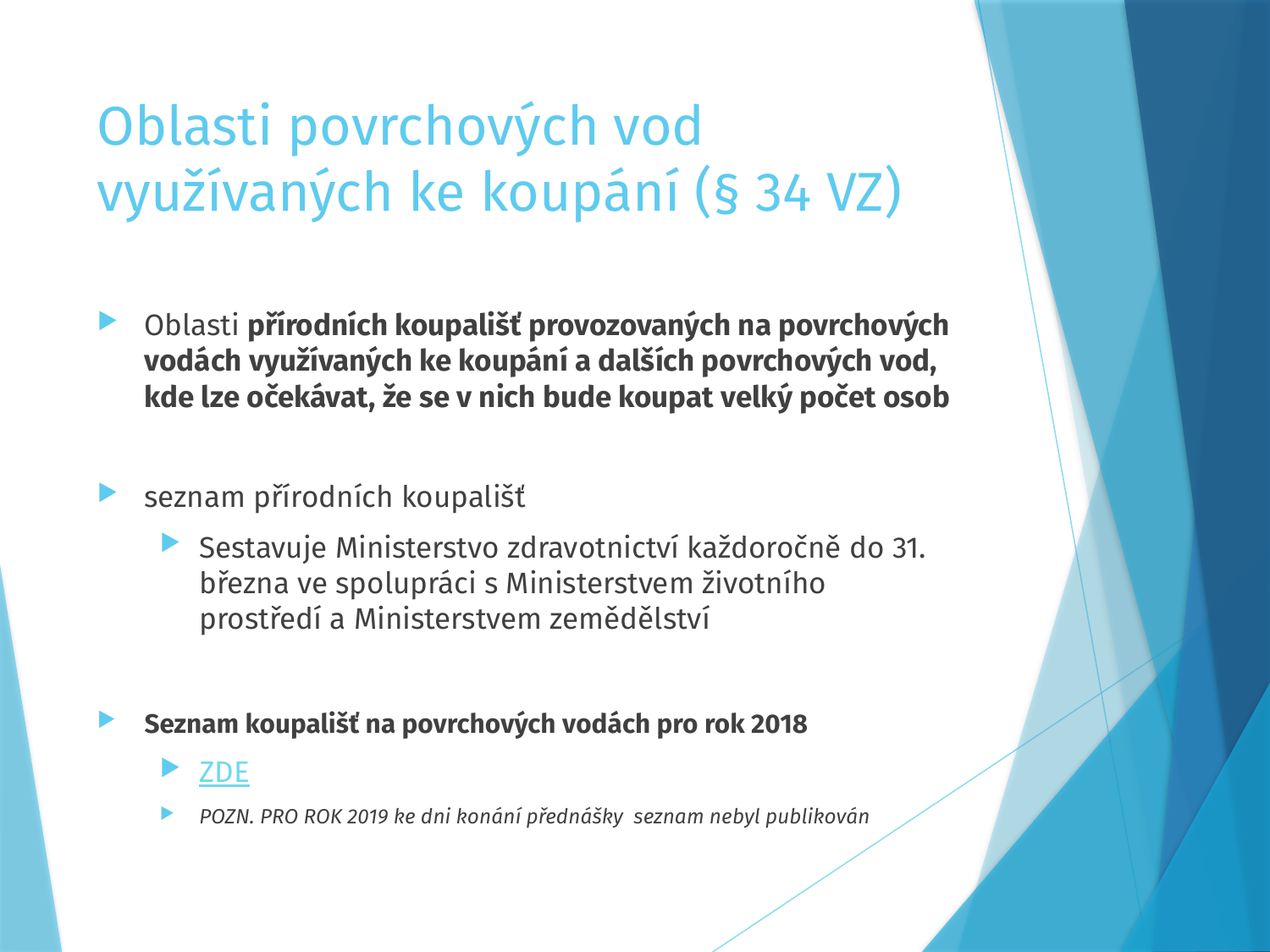

# Oblasti povrchových vod využívaných ke koupání (§ 34 VZ)
Oblasti přírodních koupališť provozovaných na povrchových vodách využívaných ke koupání a dalších povrchových vod, kde lze očekávat, že se v nich bude koupat velký počet osob

seznam přírodních koupališť
Sestavuje Ministerstvo zdravotnictví každoročně do 31. března ve spolupráci s Ministerstvem životního prostředí a Ministerstvem zemědělství

Seznam koupališť na povrchových vodách pro rok 2018
ZDE
POZN. PRO ROK 2019 ke dni konání přednášky  seznam nebyl publikován